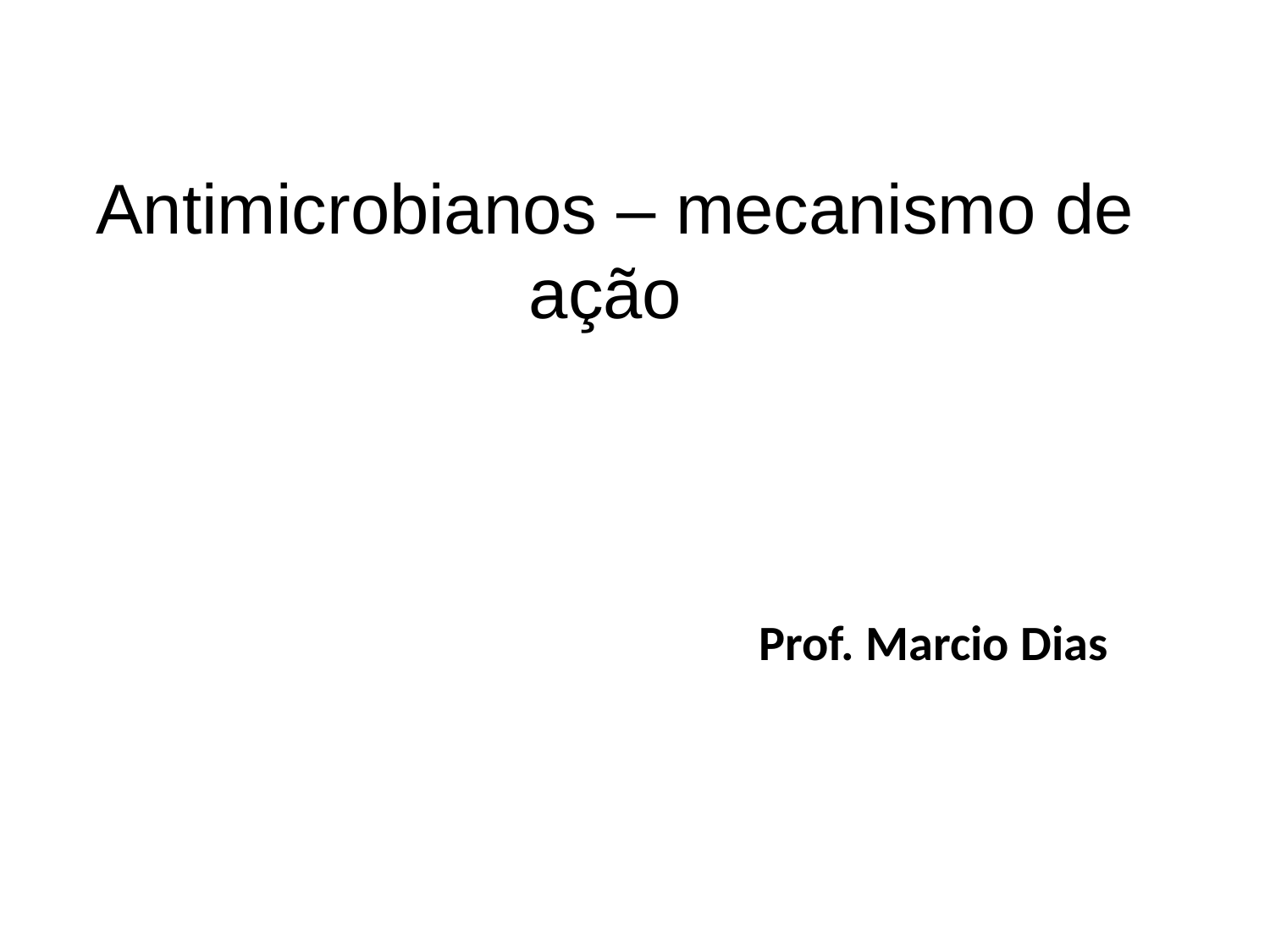

Antimicrobianos – mecanismo de ação
Prof. Marcio Dias